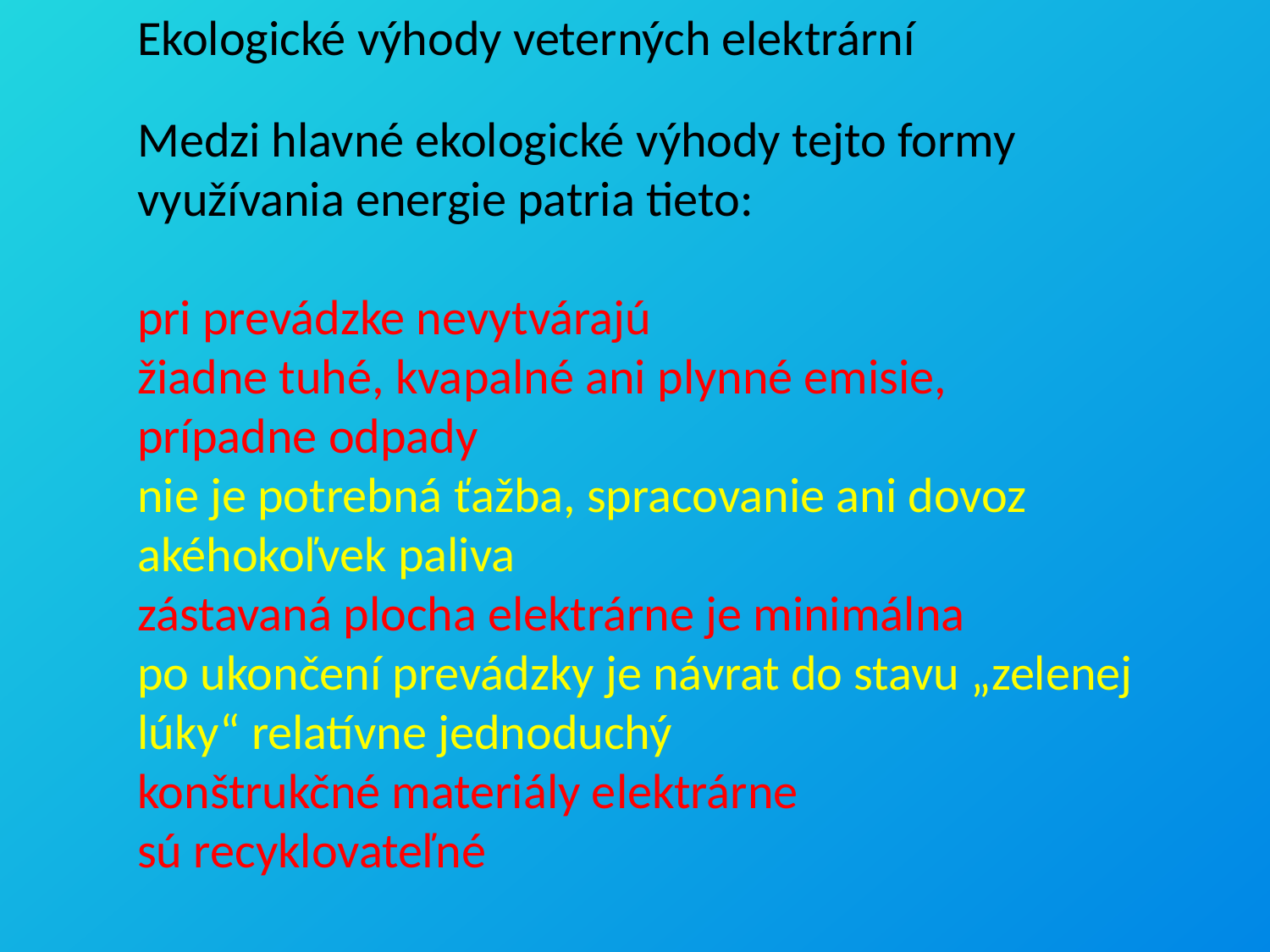

Ekologické výhody veterných elektrární

Medzi hlavné ekologické výhody tejto formy využívania energie patria tieto:

pri prevádzke nevytvárajú žiadne tuhé, kvapalné ani plynné emisie, prípadne odpady
nie je potrebná ťažba, spracovanie ani dovoz akéhokoľvek paliva
zástavaná plocha elektrárne je minimálna
po ukončení prevádzky je návrat do stavu „zelenej lúky“ relatívne jednoduchý
konštrukčné materiály elektrárne sú recyklovateľné